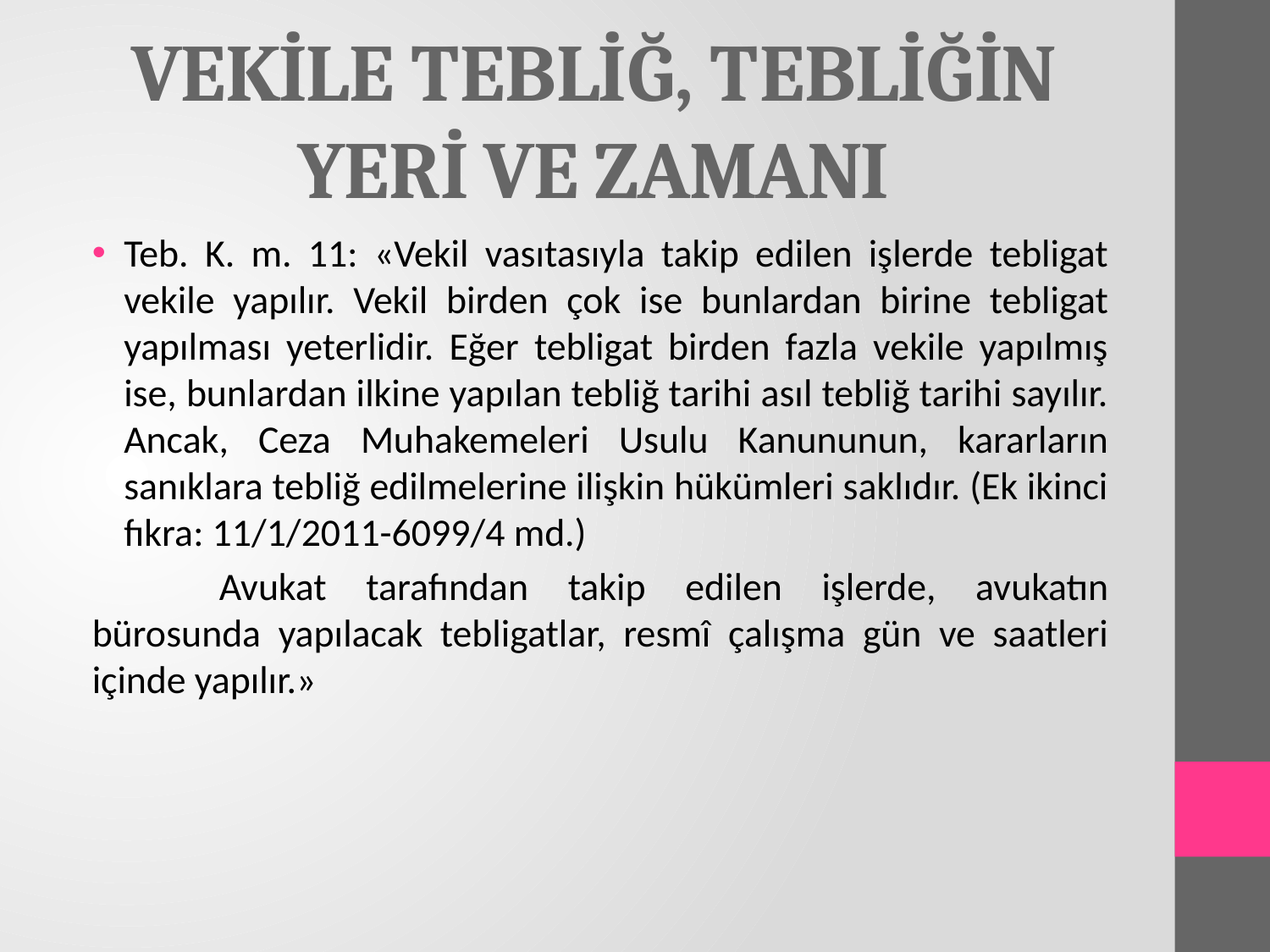

# VEKİLE TEBLİĞ, TEBLİĞİN YERİ VE ZAMANI
Teb. K. m. 11: «Vekil vasıtasıyla takip edilen işlerde tebligat vekile yapılır. Vekil birden çok ise bunlardan birine tebligat yapılması yeterlidir. Eğer tebligat birden fazla vekile yapılmış ise, bunlardan ilkine yapılan tebliğ tarihi asıl tebliğ tarihi sayılır. Ancak, Ceza Muhakemeleri Usulu Kanununun, kararların sanıklara tebliğ edilmelerine ilişkin hükümleri saklıdır. (Ek ikinci fıkra: 11/1/2011-6099/4 md.)
	Avukat tarafından takip edilen işlerde, avukatın bürosunda yapılacak tebligatlar, resmî çalışma gün ve saatleri içinde yapılır.»